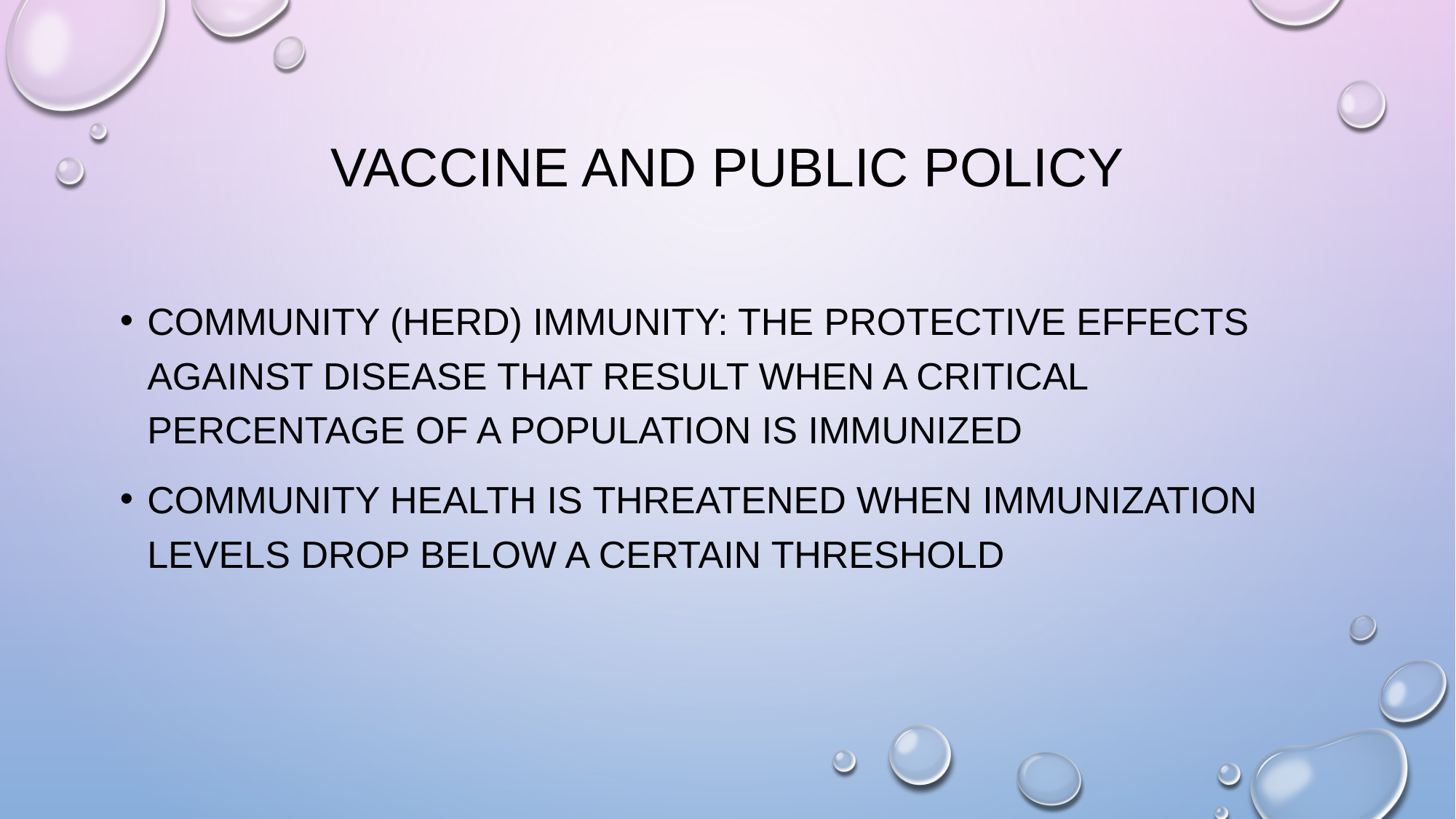

# Vaccine and Public Policy
Community (Herd) immunity: The protective effects against disease that result when a critical percentage of a population is immunized
Community health is threatened when immunization levels drop below a certain threshold